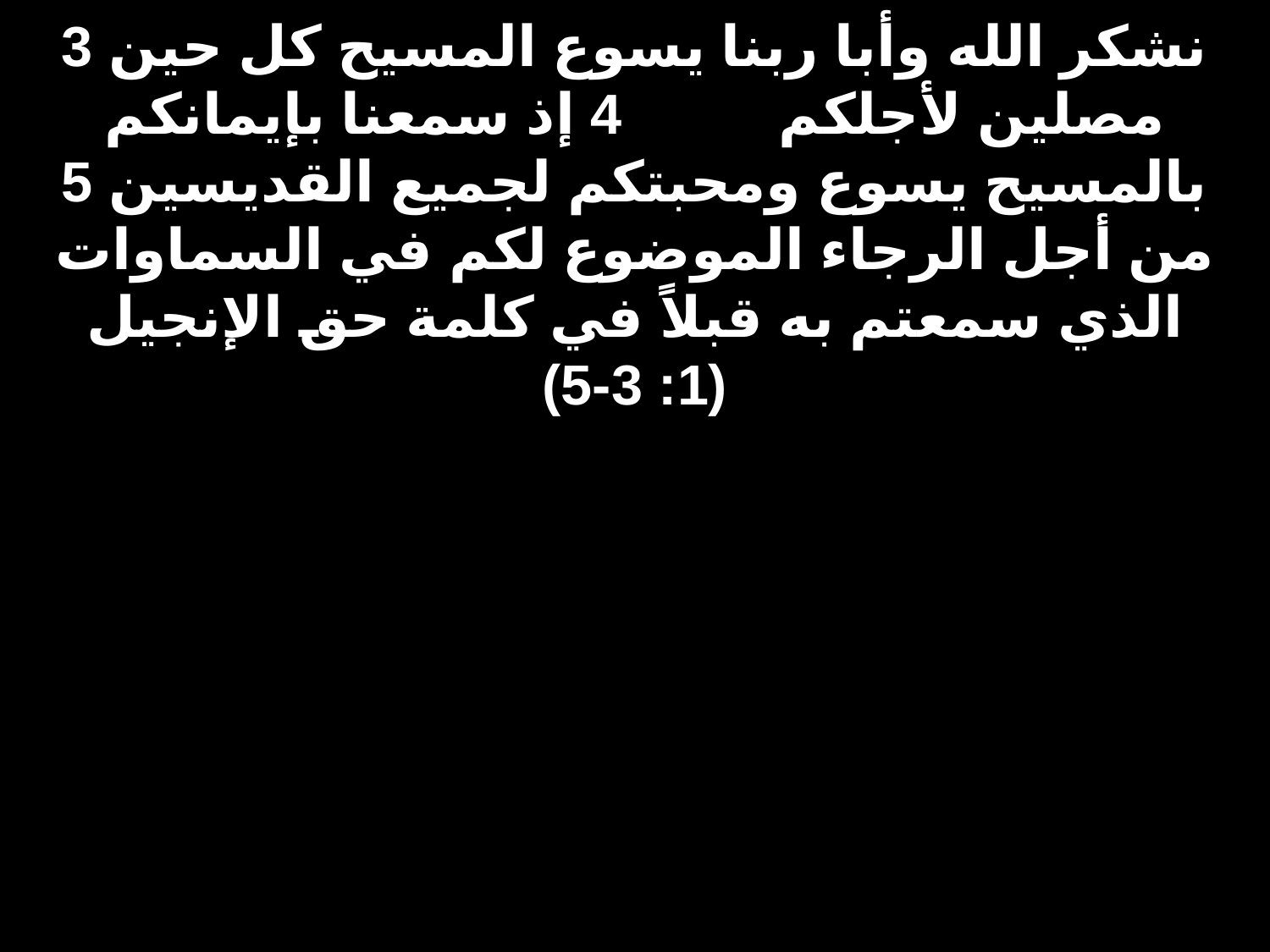

# 3 نشكر الله وأبا ربنا يسوع المسيح كل حين مصلين لأجلكم          4 إذ سمعنا بإيمانكم بالمسيح يسوع ومحبتكم لجميع القديسين 5 من أجل الرجاء الموضوع لكم في السماوات الذي سمعتم به قبلاً في كلمة حق الإنجيل (1: 3-5)